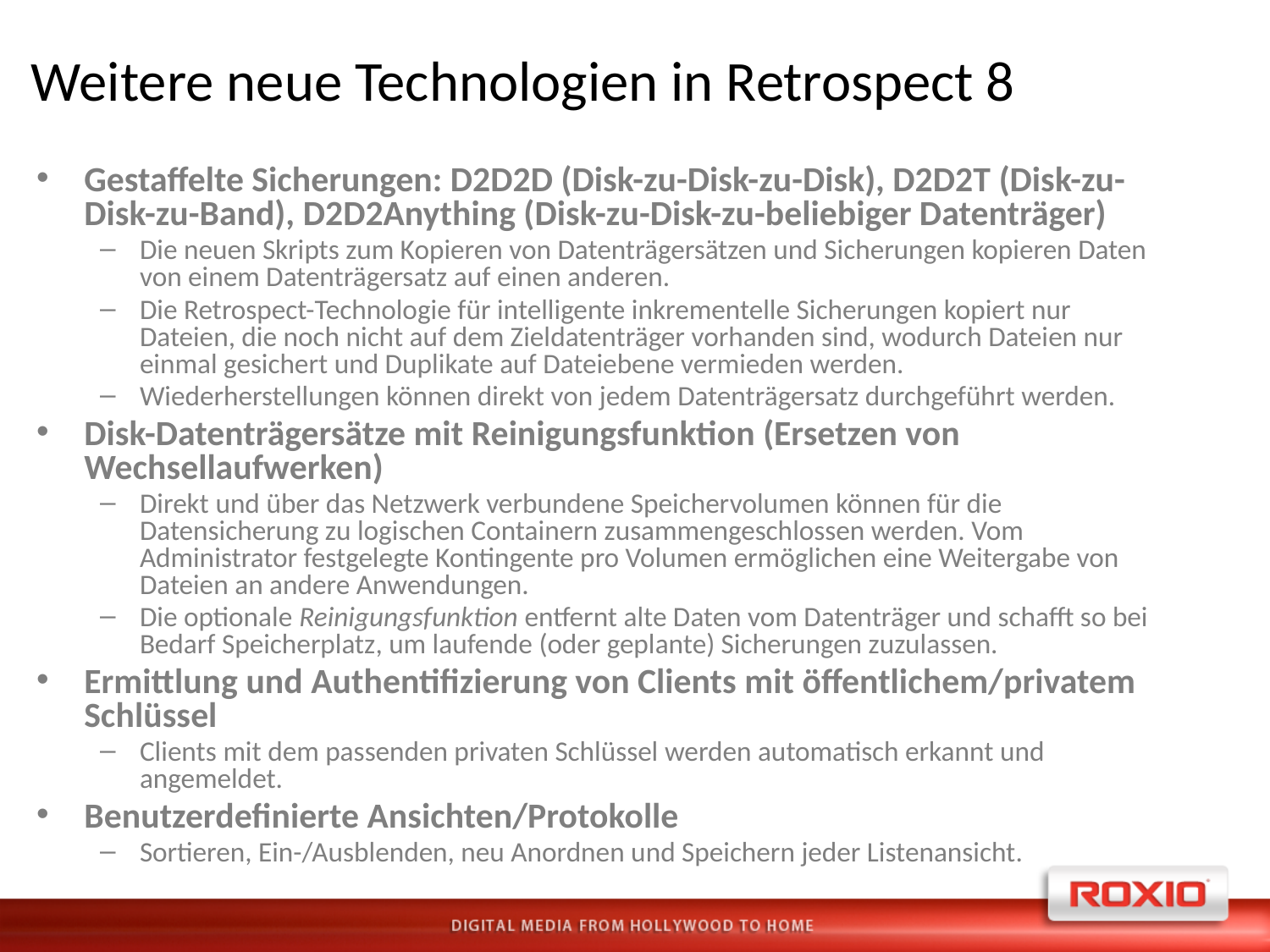

# Weitere neue Technologien in Retrospect 8
Gestaffelte Sicherungen: D2D2D (Disk-zu-Disk-zu-Disk), D2D2T (Disk-zu-Disk-zu-Band), D2D2Anything (Disk-zu-Disk-zu-beliebiger Datenträger)
Die neuen Skripts zum Kopieren von Datenträgersätzen und Sicherungen kopieren Daten von einem Datenträgersatz auf einen anderen.
Die Retrospect-Technologie für intelligente inkrementelle Sicherungen kopiert nur Dateien, die noch nicht auf dem Zieldatenträger vorhanden sind, wodurch Dateien nur einmal gesichert und Duplikate auf Dateiebene vermieden werden.
Wiederherstellungen können direkt von jedem Datenträgersatz durchgeführt werden.
Disk-Datenträgersätze mit Reinigungsfunktion (Ersetzen von Wechsellaufwerken)
Direkt und über das Netzwerk verbundene Speichervolumen können für die Datensicherung zu logischen Containern zusammengeschlossen werden. Vom Administrator festgelegte Kontingente pro Volumen ermöglichen eine Weitergabe von Dateien an andere Anwendungen.
Die optionale Reinigungsfunktion entfernt alte Daten vom Datenträger und schafft so bei Bedarf Speicherplatz, um laufende (oder geplante) Sicherungen zuzulassen.
Ermittlung und Authentifizierung von Clients mit öffentlichem/privatem Schlüssel
Clients mit dem passenden privaten Schlüssel werden automatisch erkannt und angemeldet.
Benutzerdefinierte Ansichten/Protokolle
Sortieren, Ein-/Ausblenden, neu Anordnen und Speichern jeder Listenansicht.